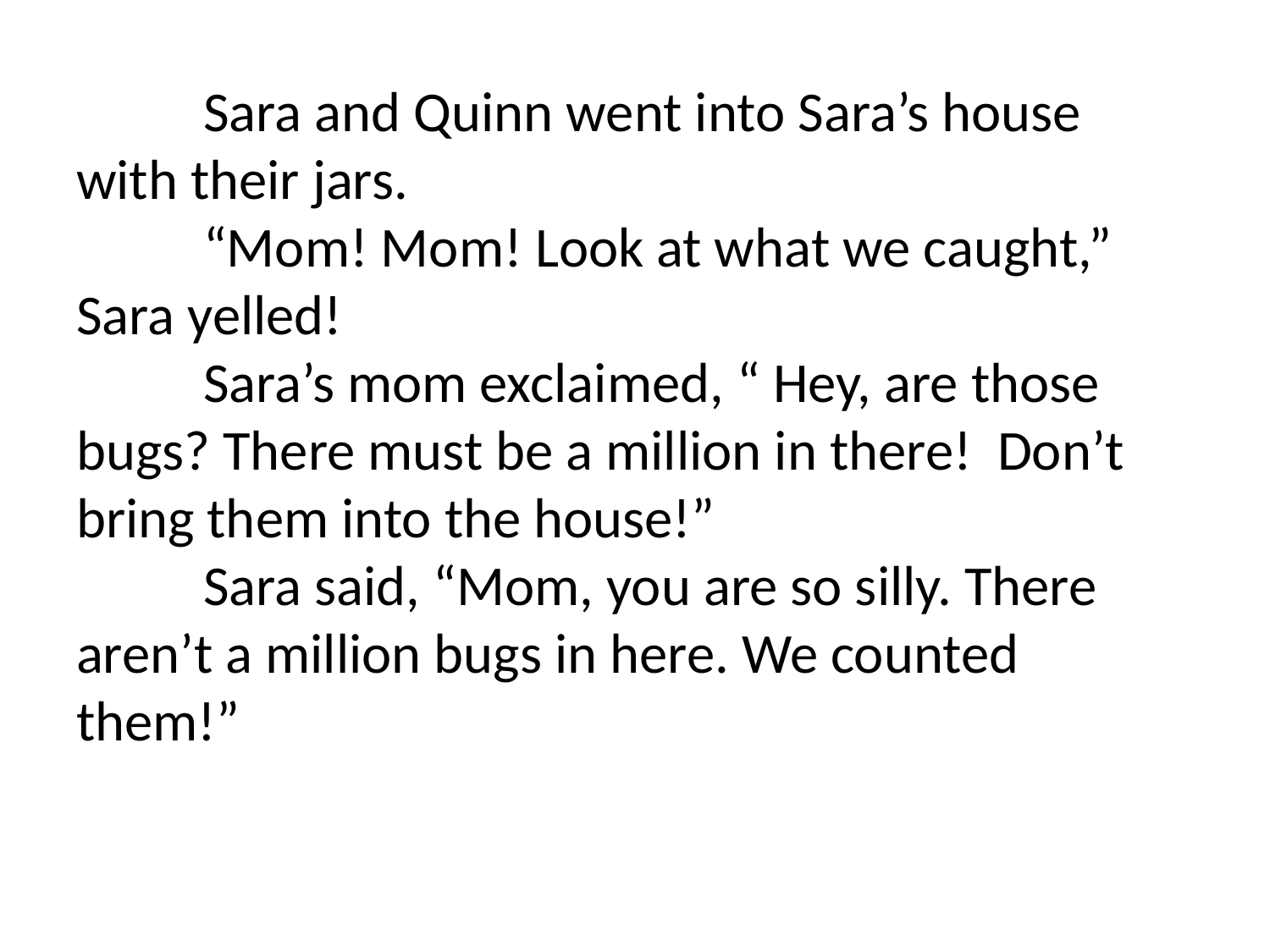

# Sara and Quinn went into Sara’s house with their jars. “Mom! Mom! Look at what we caught,” Sara yelled! Sara’s mom exclaimed, “ Hey, are those bugs? There must be a million in there!  Don’t bring them into the house!” Sara said, “Mom, you are so silly. There aren’t a million bugs in here. We counted them!”